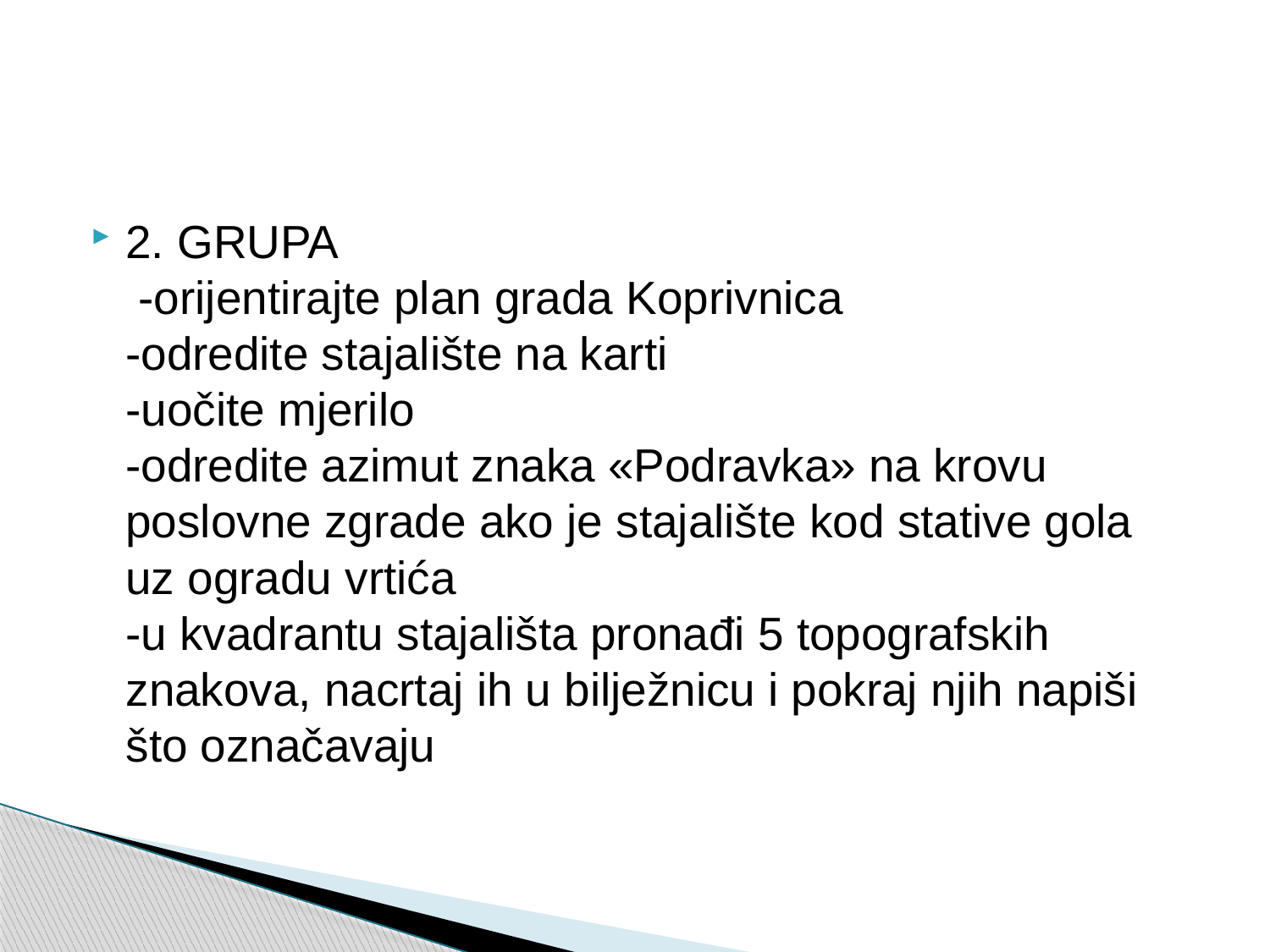

#
2. GRUPA
 -orijentirajte plan grada Koprivnica
-odredite stajalište na karti
-uočite mjerilo
-odredite azimut znaka «Podravka» na krovu poslovne zgrade ako je stajalište kod stative gola uz ogradu vrtića
-u kvadrantu stajališta pronađi 5 topografskih znakova, nacrtaj ih u bilježnicu i pokraj njih napiši što označavaju